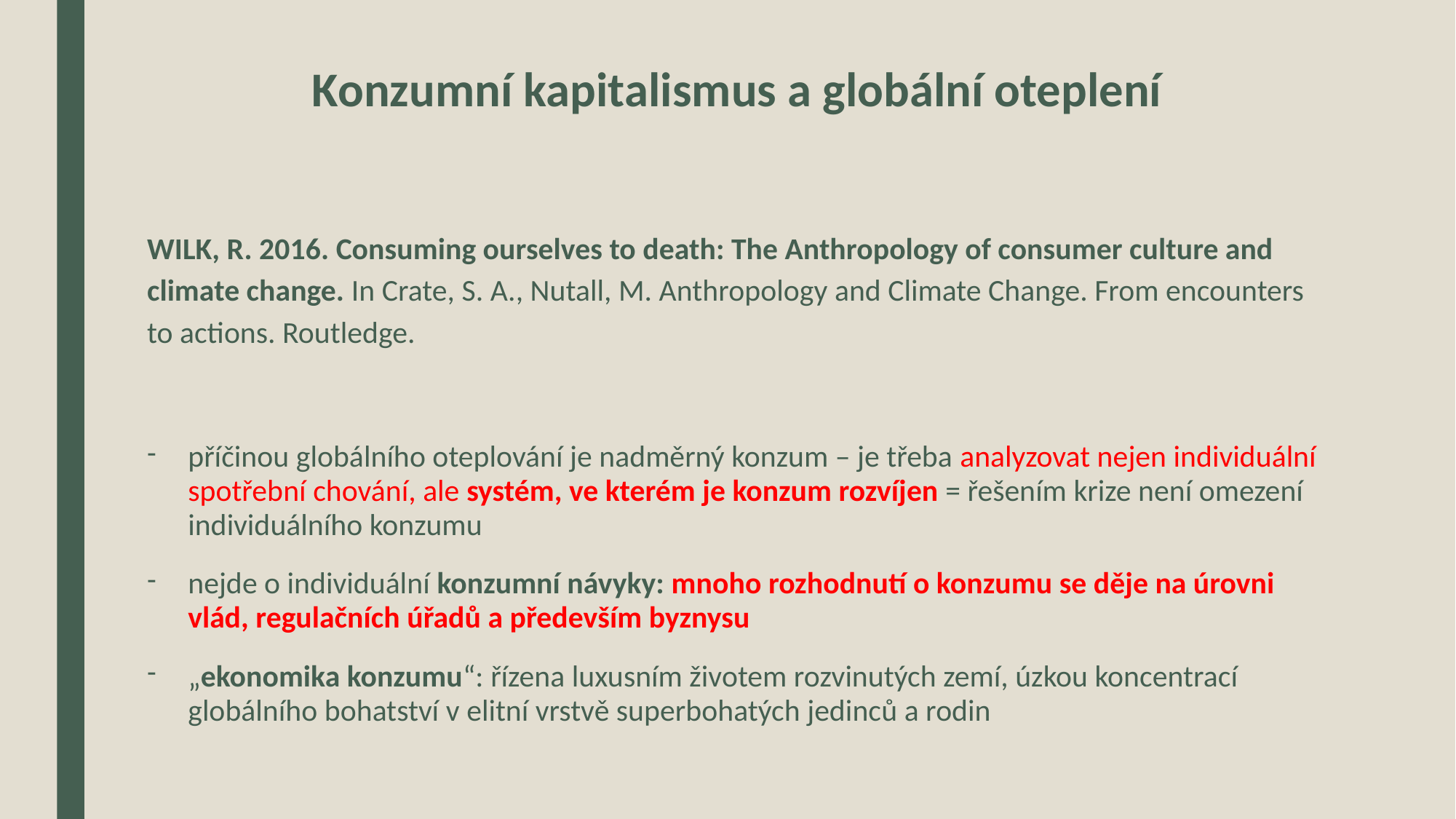

# Konzumní kapitalismus a globální oteplení
WILK, R. 2016. Consuming ourselves to death: The Anthropology of consumer culture and climate change. In Crate, S. A., Nutall, M. Anthropology and Climate Change. From encounters to actions. Routledge.

příčinou globálního oteplování je nadměrný konzum – je třeba analyzovat nejen individuální spotřební chování, ale systém, ve kterém je konzum rozvíjen = řešením krize není omezení individuálního konzumu
nejde o individuální konzumní návyky: mnoho rozhodnutí o konzumu se děje na úrovni vlád, regulačních úřadů a především byznysu
„ekonomika konzumu“: řízena luxusním životem rozvinutých zemí, úzkou koncentrací globálního bohatství v elitní vrstvě superbohatých jedinců a rodin